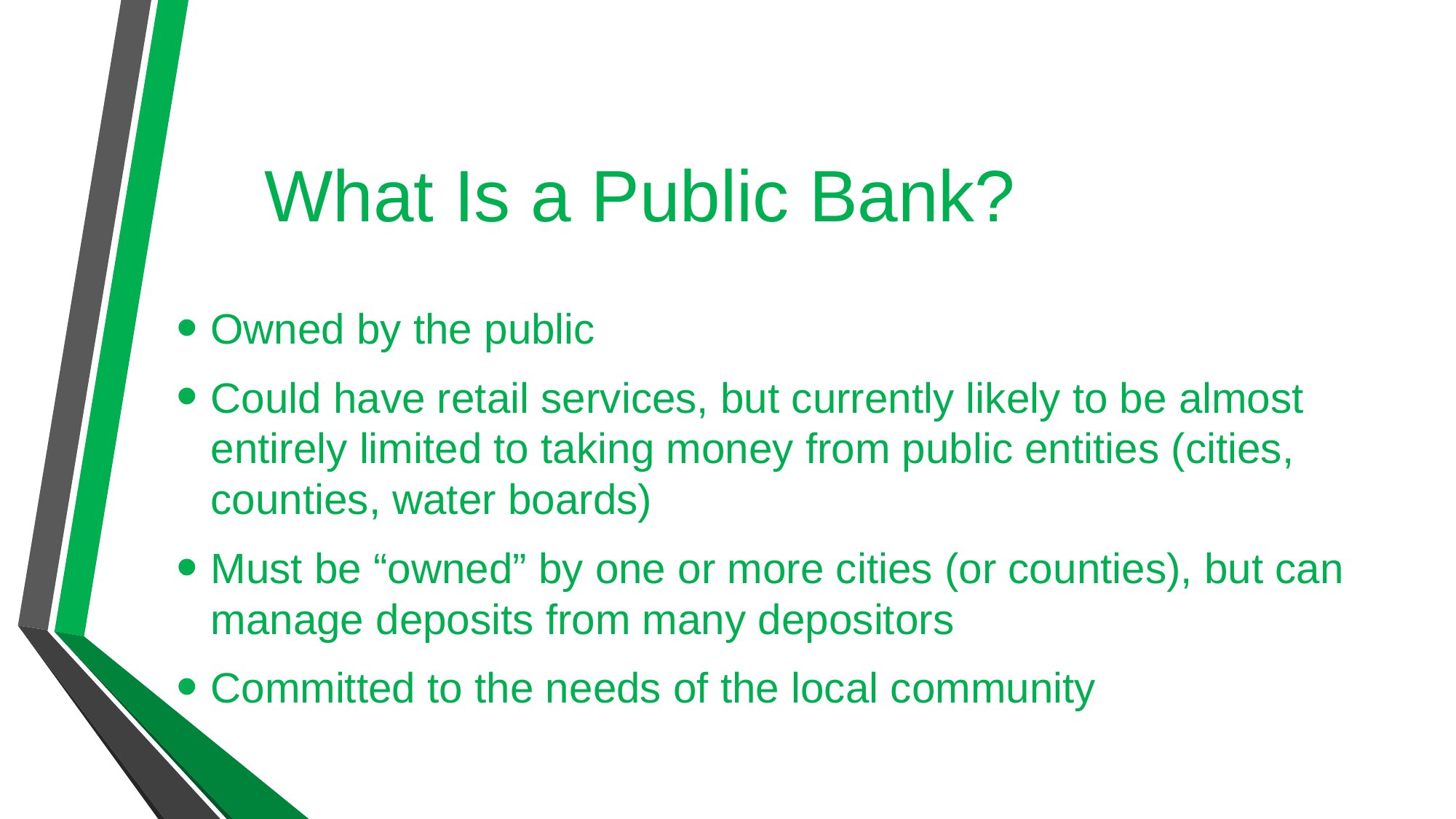

# What Is a Public Bank?
Owned by the public
Could have retail services, but currently likely to be almost entirely limited to taking money from public entities (cities, counties, water boards)
Must be “owned” by one or more cities (or counties), but can manage deposits from many depositors
Committed to the needs of the local community